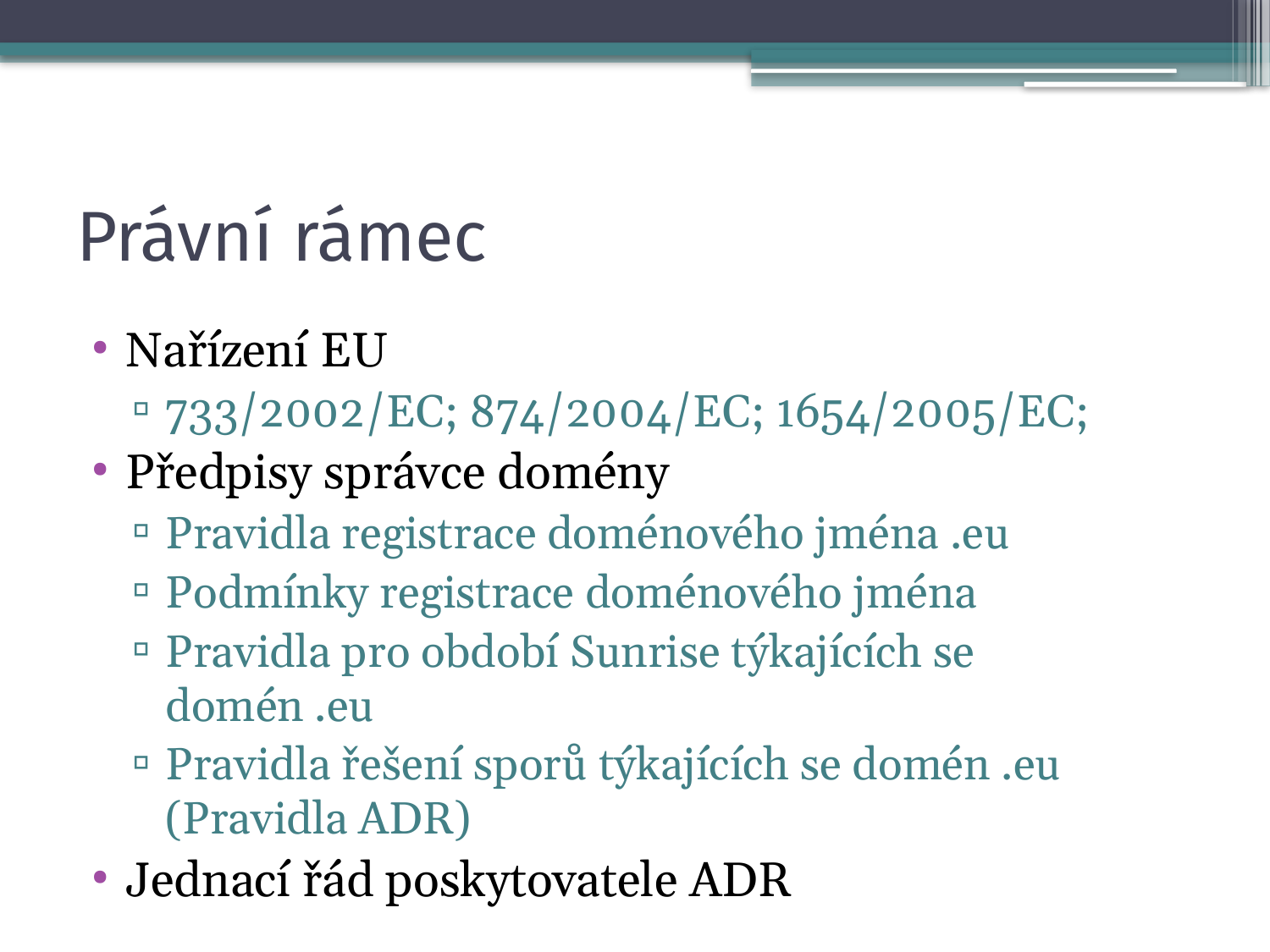

# Právní rámec
Nařízení EU
733/2002/EC; 874/2004/EC; 1654/2005/EC;
Předpisy správce domény
Pravidla registrace doménového jména .eu
Podmínky registrace doménového jména
Pravidla pro období Sunrise týkajících se domén .eu
Pravidla řešení sporů týkajících se domén .eu (Pravidla ADR)
Jednací řád poskytovatele ADR